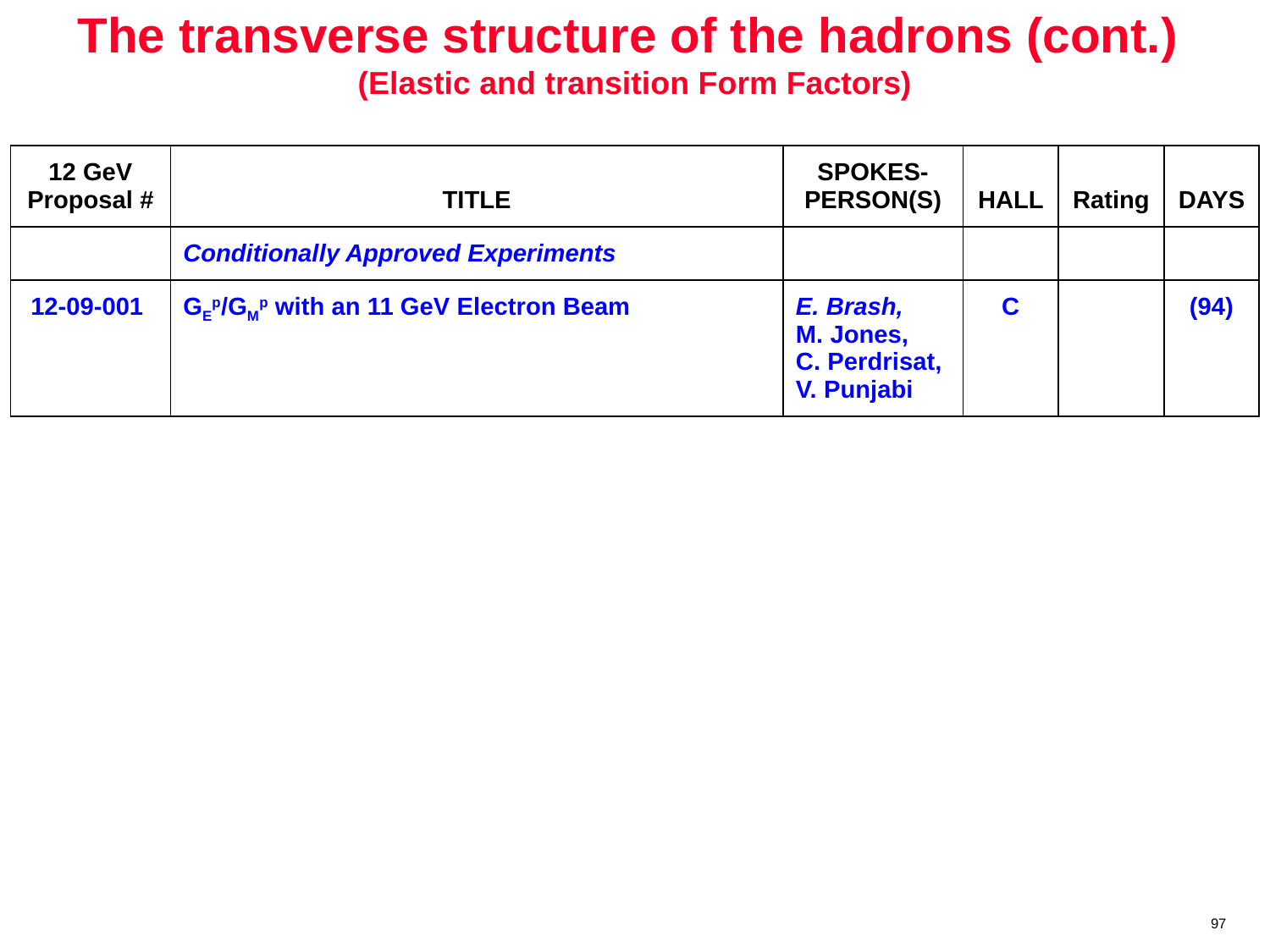

# The transverse structure of the hadrons (cont.) (Elastic and transition Form Factors)
| 12 GeV Proposal # | TITLE | SPOKES-PERSON(S) | HALL | Rating | DAYS |
| --- | --- | --- | --- | --- | --- |
|  | Conditionally Approved Experiments |  |  |  |  |
| 12-09-001 | GEp/GMp with an 11 GeV Electron Beam | E. Brash, M. Jones, C. Perdrisat, V. Punjabi | C |  | (94) |